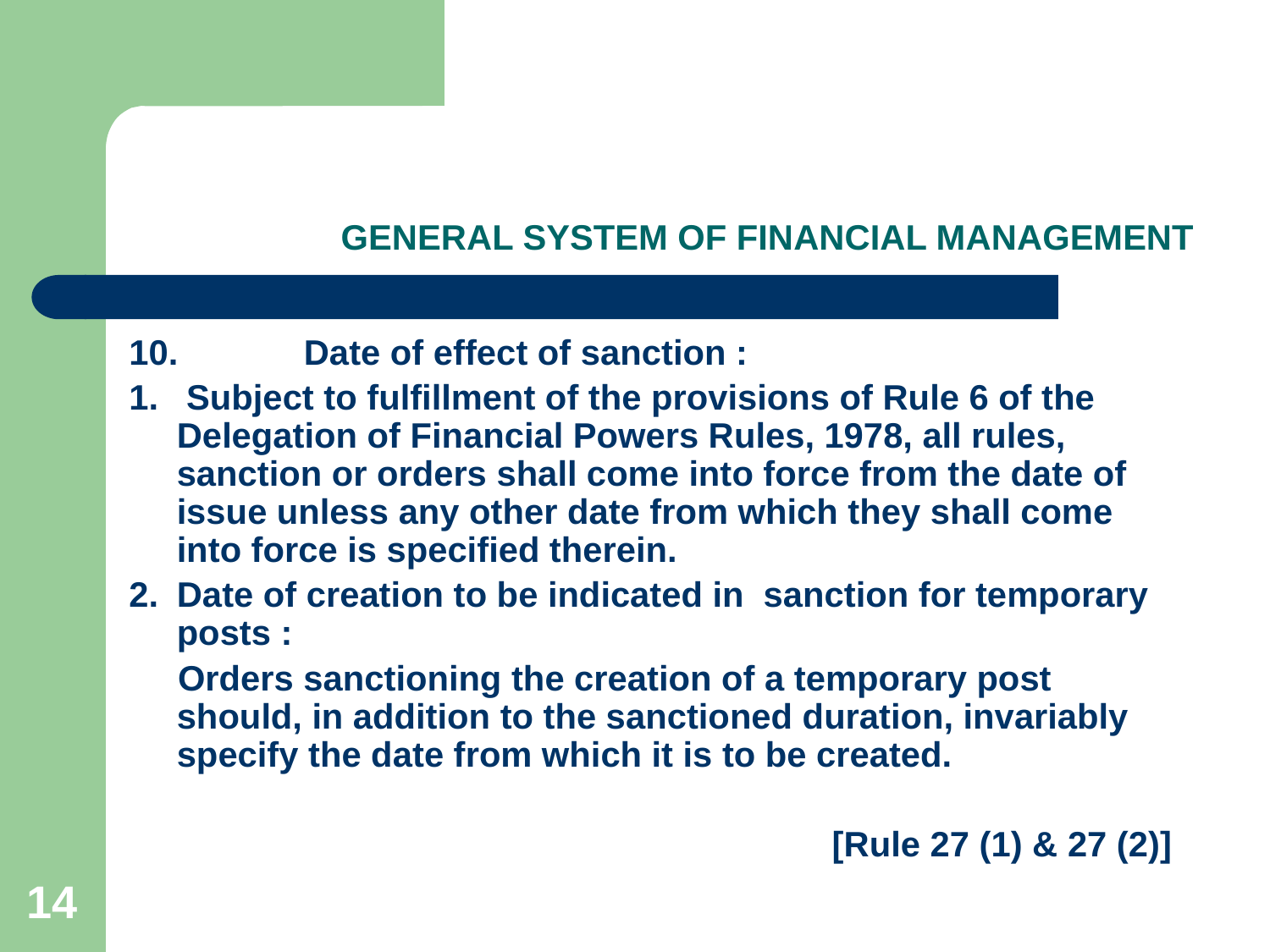

# GENERAL SYSTEM OF FINANCIAL MANAGEMENT
10.	Date of effect of sanction :
1.	 Subject to fulfillment of the provisions of Rule 6 of the Delegation of Financial Powers Rules, 1978, all rules, sanction or orders shall come into force from the date of issue unless any other date from which they shall come into force is specified therein.
2.	Date of creation to be indicated in  sanction for temporary posts :
     Orders sanctioning the creation of a temporary post should, in addition to the sanctioned duration, invariably specify the date from which it is to be created.

[Rule 27 (1) & 27 (2)]
14